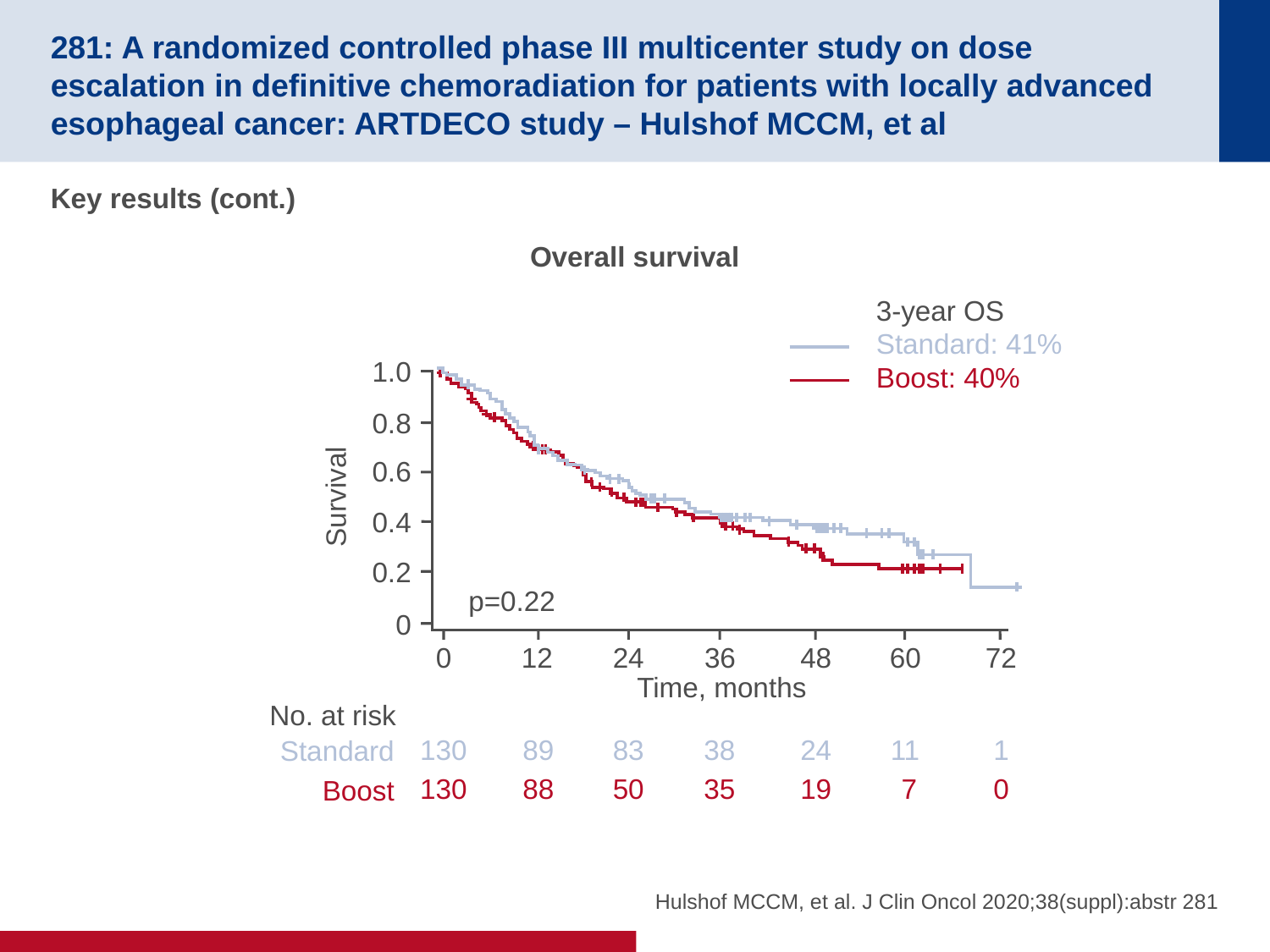

# 281: A randomized controlled phase III multicenter study on dose escalation in definitive chemoradiation for patients with locally advanced esophageal cancer: ARTDECO study – Hulshof MCCM, et al
Key results (cont.)
Overall survival
3-year OS
Standard: 41%
Boost: 40%
1.0

0.8

0.6

Survival
0.4

0.2

p=0.22
0

0
12
24
36
48
60
72
Time, months
No. at risk
Standard
130
89
83
38
24
11
1
Boost
130
88
50
35
19
 7
0
Hulshof MCCM, et al. J Clin Oncol 2020;38(suppl):abstr 281